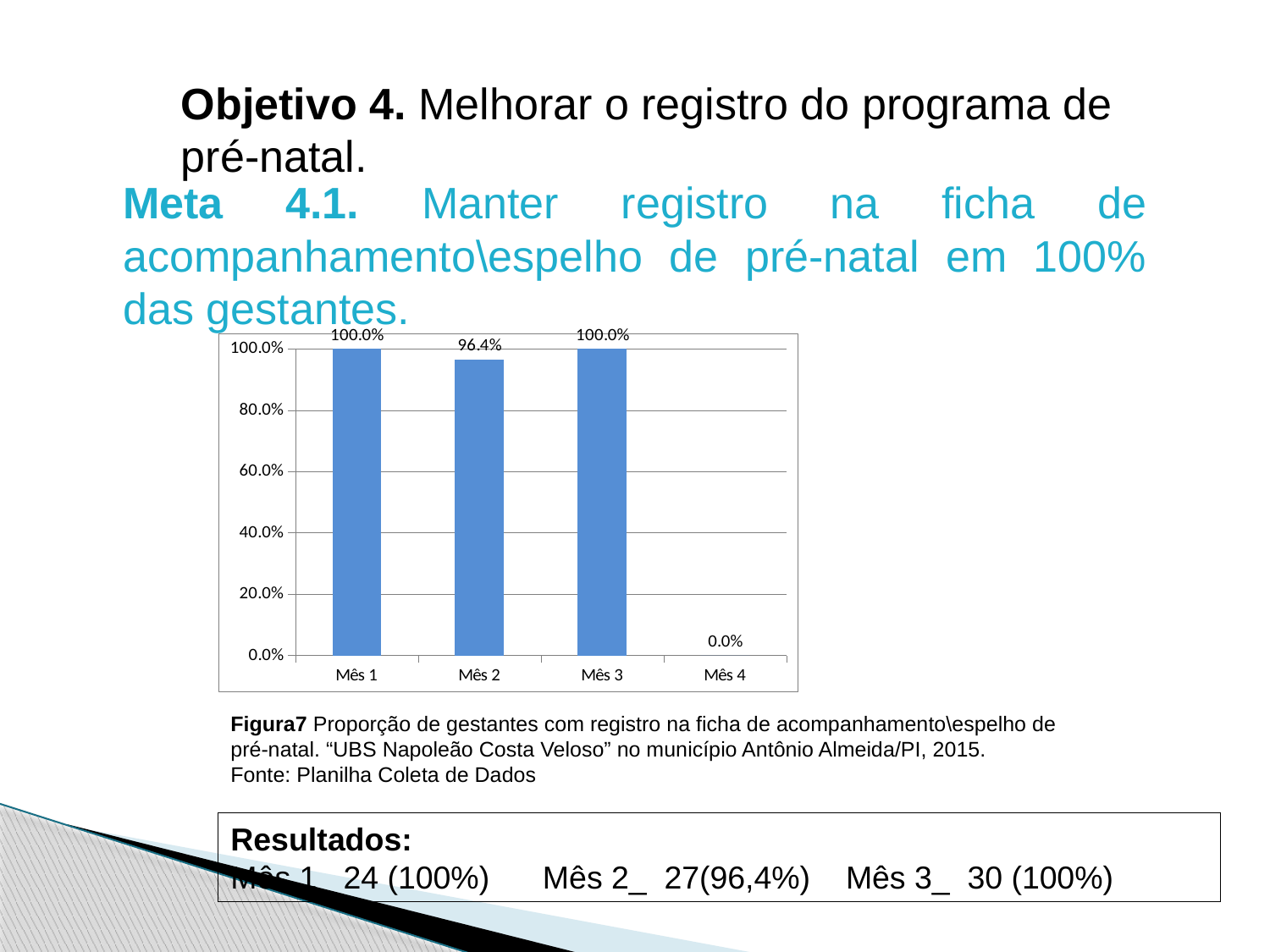

Objetivo 4. Melhorar o registro do programa de pré-natal.
Meta 4.1. Manter registro na ficha de acompanhamento\espelho de pré-natal em 100% das gestantes.

### Chart

| Category | Proporção de gestantes com registro na ficha de acompanhamento/espelho de pré-natal |
|---|---|
| Mês 1 | 1.0 |
| Mês 2 | 0.9642857142857146 |
| Mês 3 | 1.0 |
| Mês 4 | 0.0 |
Figura7 Proporção de gestantes com registro na ficha de acompanhamento\espelho de pré-natal. “UBS Napoleão Costa Veloso” no município Antônio Almeida/PI, 2015.
Fonte: Planilha Coleta de Dados
Resultados:
Mês 1_ 24 (100%)      Mês 2_  27(96,4%)    Mês 3_  30 (100%)